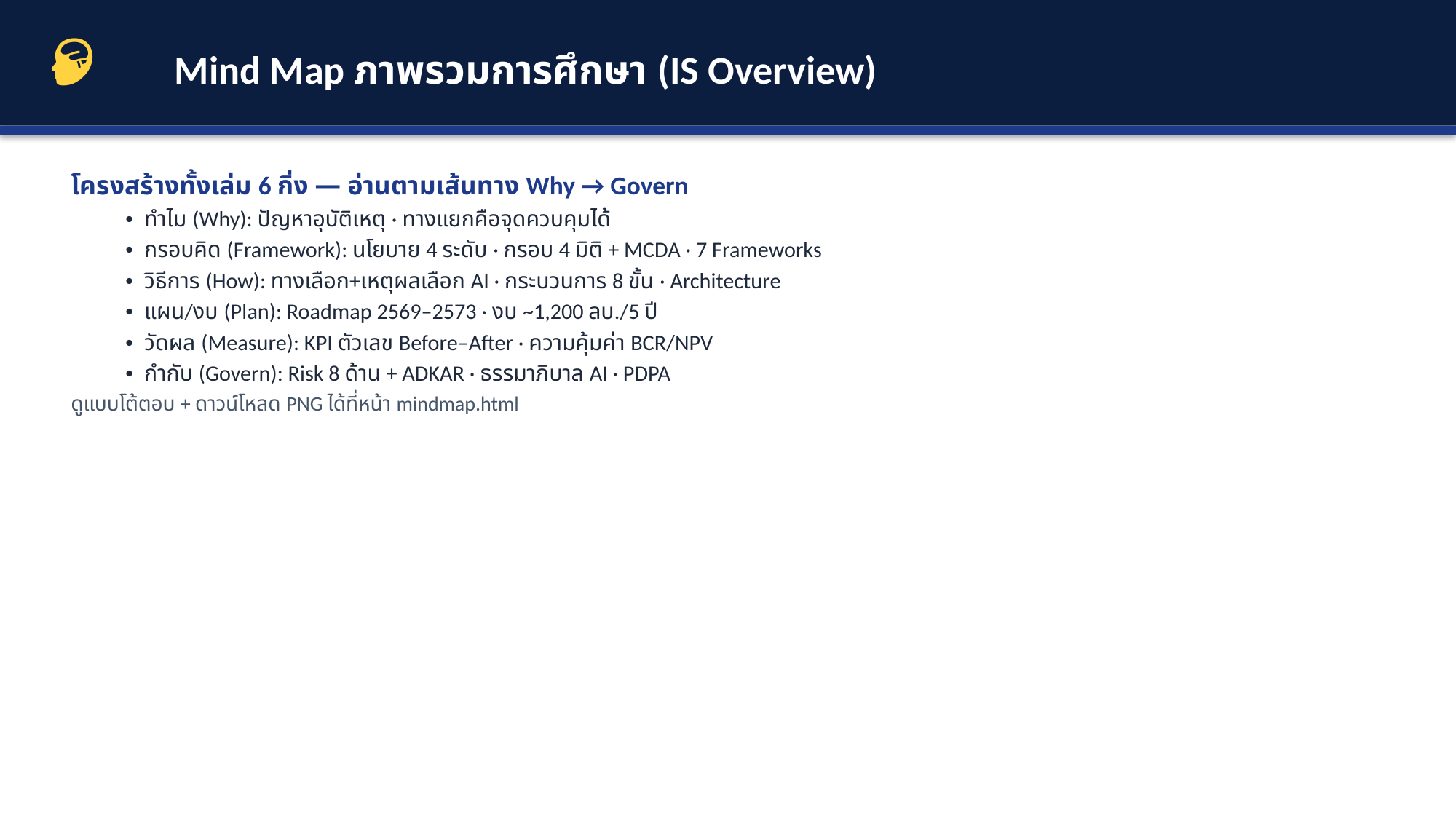

🧠
Mind Map ภาพรวมการศึกษา (IS Overview)

โครงสร้างทั้งเล่ม 6 กิ่ง — อ่านตามเส้นทาง Why → Govern
•  ทำไม (Why): ปัญหาอุบัติเหตุ · ทางแยกคือจุดควบคุมได้
•  กรอบคิด (Framework): นโยบาย 4 ระดับ · กรอบ 4 มิติ + MCDA · 7 Frameworks
•  วิธีการ (How): ทางเลือก+เหตุผลเลือก AI · กระบวนการ 8 ขั้น · Architecture
•  แผน/งบ (Plan): Roadmap 2569–2573 · งบ ~1,200 ลบ./5 ปี
•  วัดผล (Measure): KPI ตัวเลข Before–After · ความคุ้มค่า BCR/NPV
•  กำกับ (Govern): Risk 8 ด้าน + ADKAR · ธรรมาภิบาล AI · PDPA
ดูแบบโต้ตอบ + ดาวน์โหลด PNG ได้ที่หน้า mindmap.html